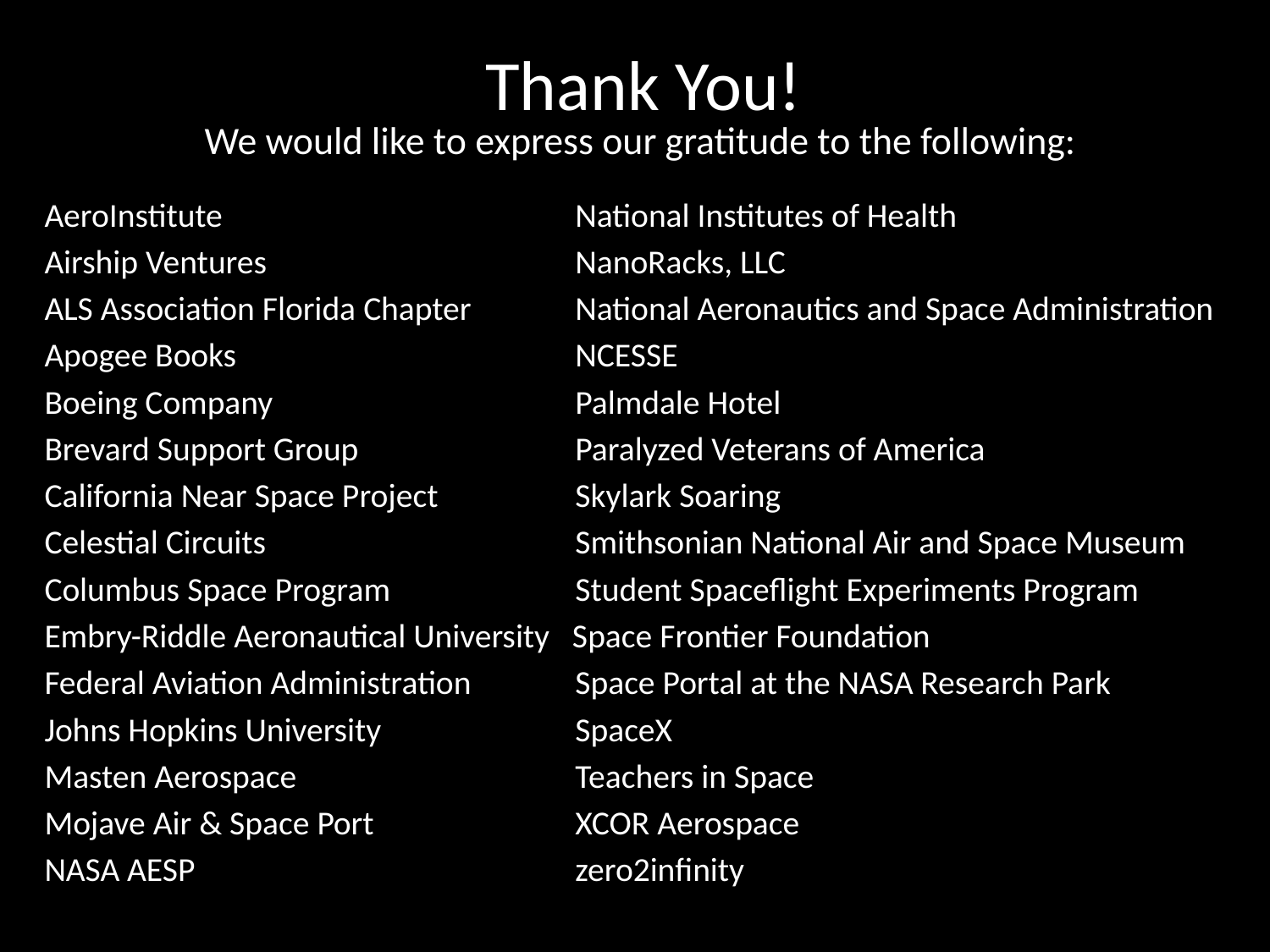

# Thank You!

We would like to express our gratitude to the following:

AeroInstitute			   National Institutes of Health
Airship Ventures			   NanoRacks, LLC
ALS Association Florida Chapter	   National Aeronautics and Space Administration
Apogee Books			   NCESSE
Boeing Company			   Palmdale Hotel
Brevard Support Group 		   Paralyzed Veterans of America
California Near Space Project 	   Skylark Soaring
Celestial Circuits 			   Smithsonian National Air and Space Museum
Columbus Space Program 		   Student Spaceflight Experiments Program
Embry-Riddle Aeronautical University   Space Frontier Foundation
Federal Aviation Administration 	   Space Portal at the NASA Research Park
Johns Hopkins University		   SpaceX
Masten Aerospace			   Teachers in Space
Mojave Air & Space Port		   XCOR Aerospace
NASA AESP			   zero2infinity